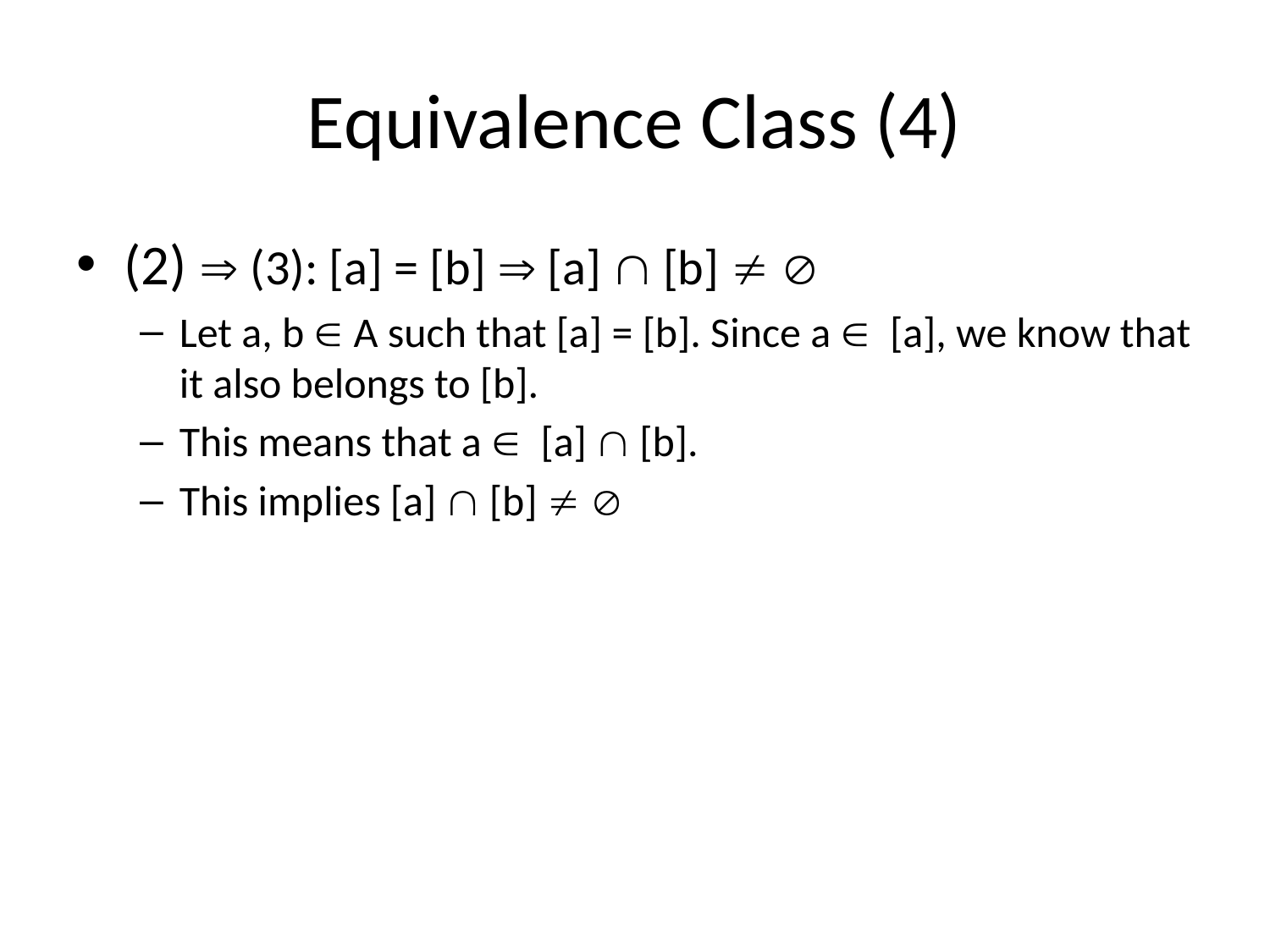

# Equivalence Class (4)
(2) ⇒ (3): [a] = [b] ⇒ [a] ∩ [b] ≠ ∅
Let a, b ∈ A such that [a] = [b]. Since a ∈  [a], we know that it also belongs to [b].
This means that a ∈  [a] ∩ [b].
This implies [a] ∩ [b] ≠ ∅